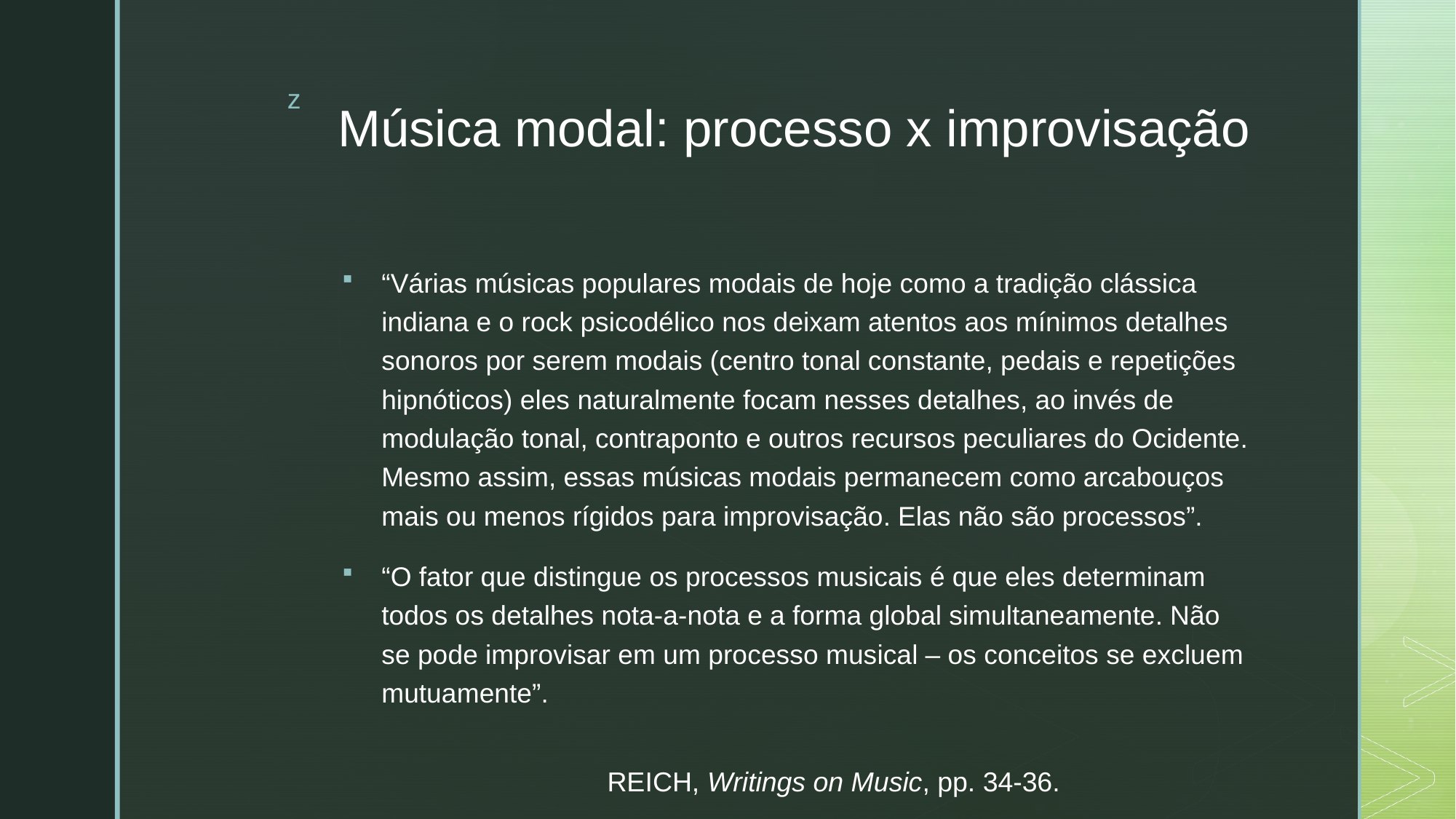

# Música modal: processo x improvisação
“Várias músicas populares modais de hoje como a tradição clássica indiana e o rock psicodélico nos deixam atentos aos mínimos detalhes sonoros por serem modais (centro tonal constante, pedais e repetições hipnóticos) eles naturalmente focam nesses detalhes, ao invés de modulação tonal, contraponto e outros recursos peculiares do Ocidente. Mesmo assim, essas músicas modais permanecem como arcabouços mais ou menos rígidos para improvisação. Elas não são processos”.
“O fator que distingue os processos musicais é que eles determinam todos os detalhes nota-a-nota e a forma global simultaneamente. Não se pode improvisar em um processo musical – os conceitos se excluem mutuamente”.
REICH, Writings on Music, pp. 34-36.